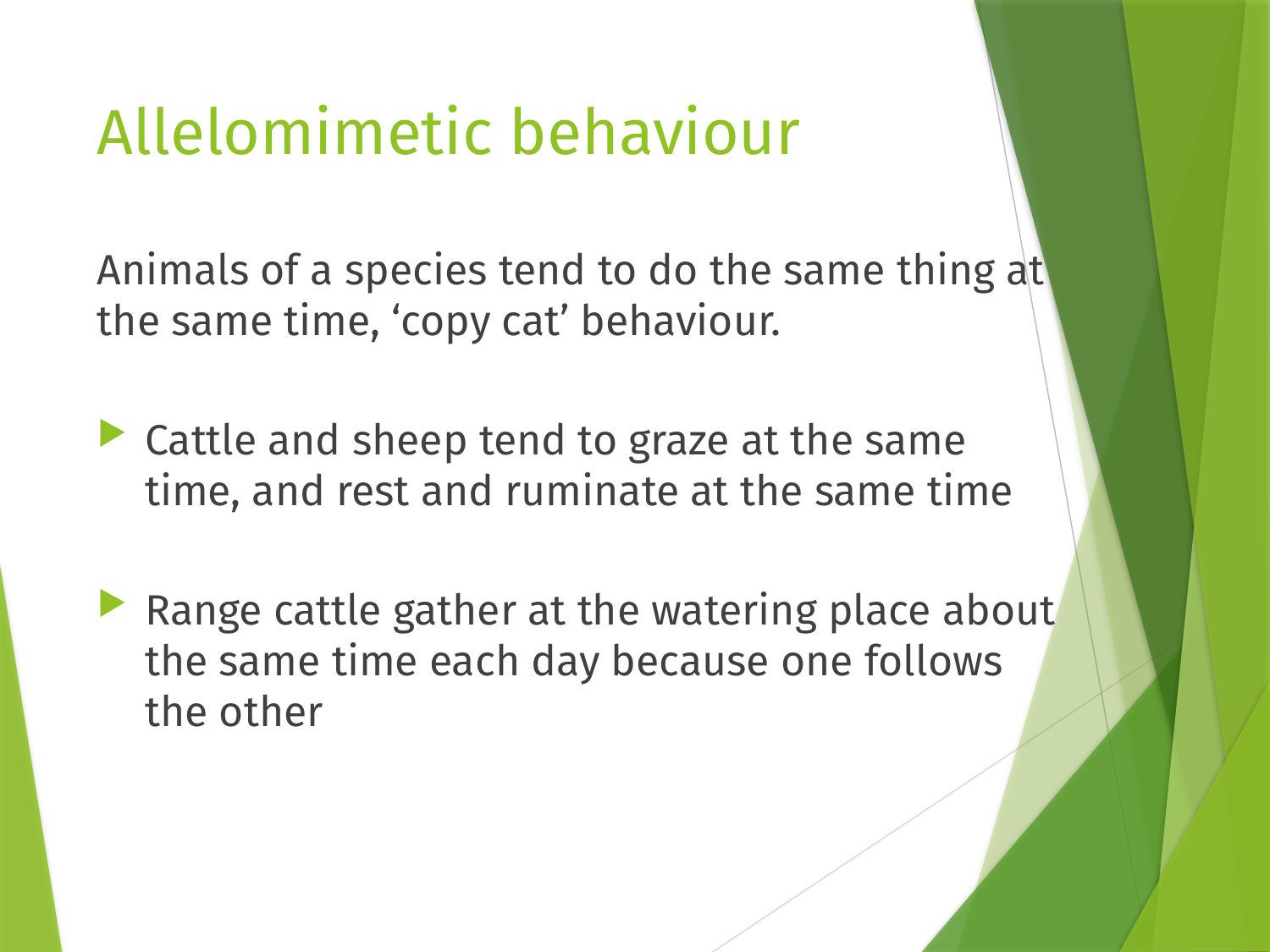

# Allelomimetic behaviour
Animals of a species tend to do the same thing at the same time, ‘copy cat’ behaviour.
Cattle and sheep tend to graze at the same time, and rest and ruminate at the same time
Range cattle gather at the watering place about the same time each day because one follows the other